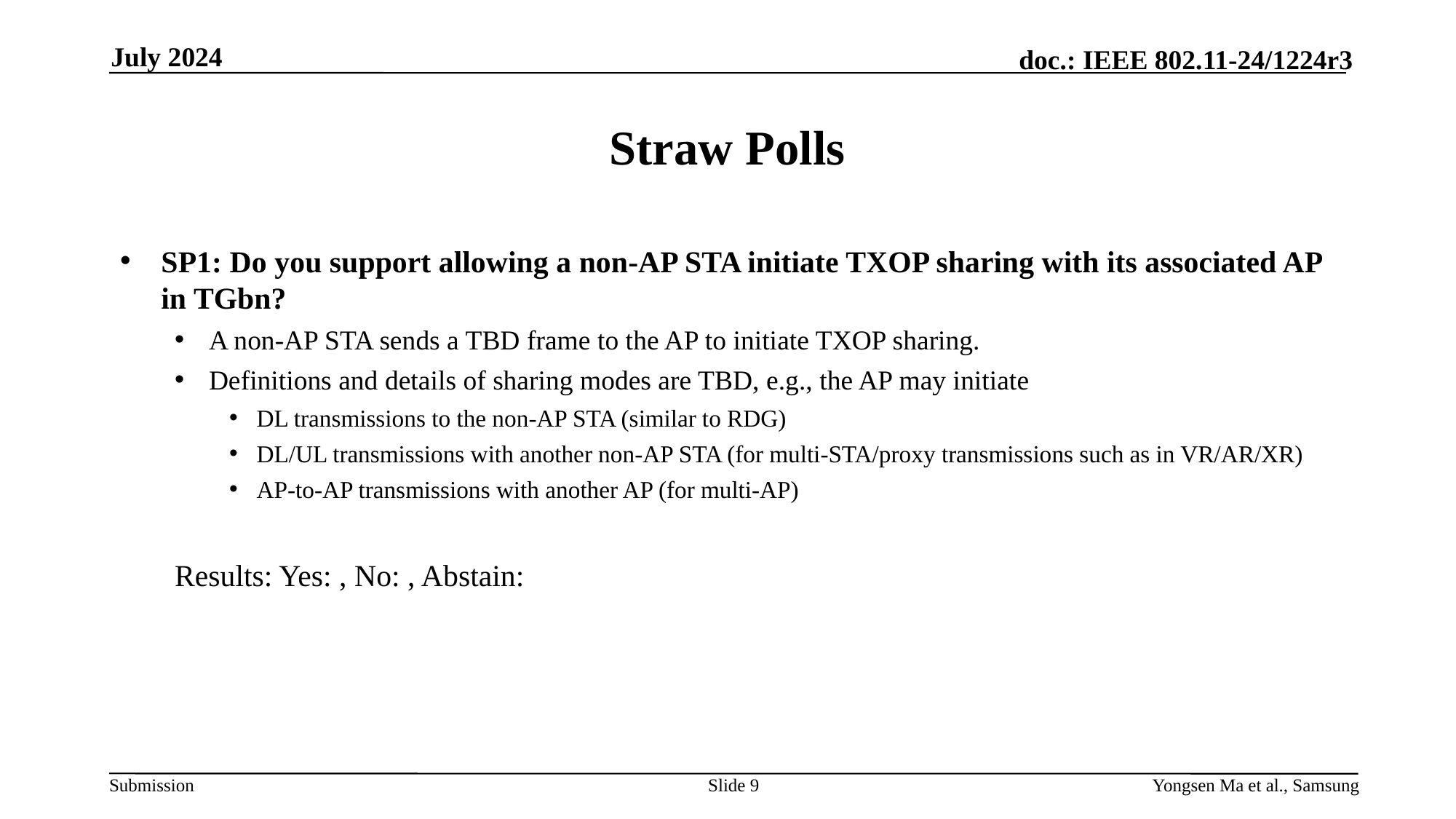

July 2024
# Straw Polls
SP1: Do you support allowing a non-AP STA initiate TXOP sharing with its associated AP in TGbn?
A non-AP STA sends a TBD frame to the AP to initiate TXOP sharing.
Definitions and details of sharing modes are TBD, e.g., the AP may initiate
DL transmissions to the non-AP STA (similar to RDG)
DL/UL transmissions with another non-AP STA (for multi-STA/proxy transmissions such as in VR/AR/XR)
AP-to-AP transmissions with another AP (for multi-AP)

Results: Yes: , No: , Abstain:
Slide 9
Yongsen Ma et al., Samsung